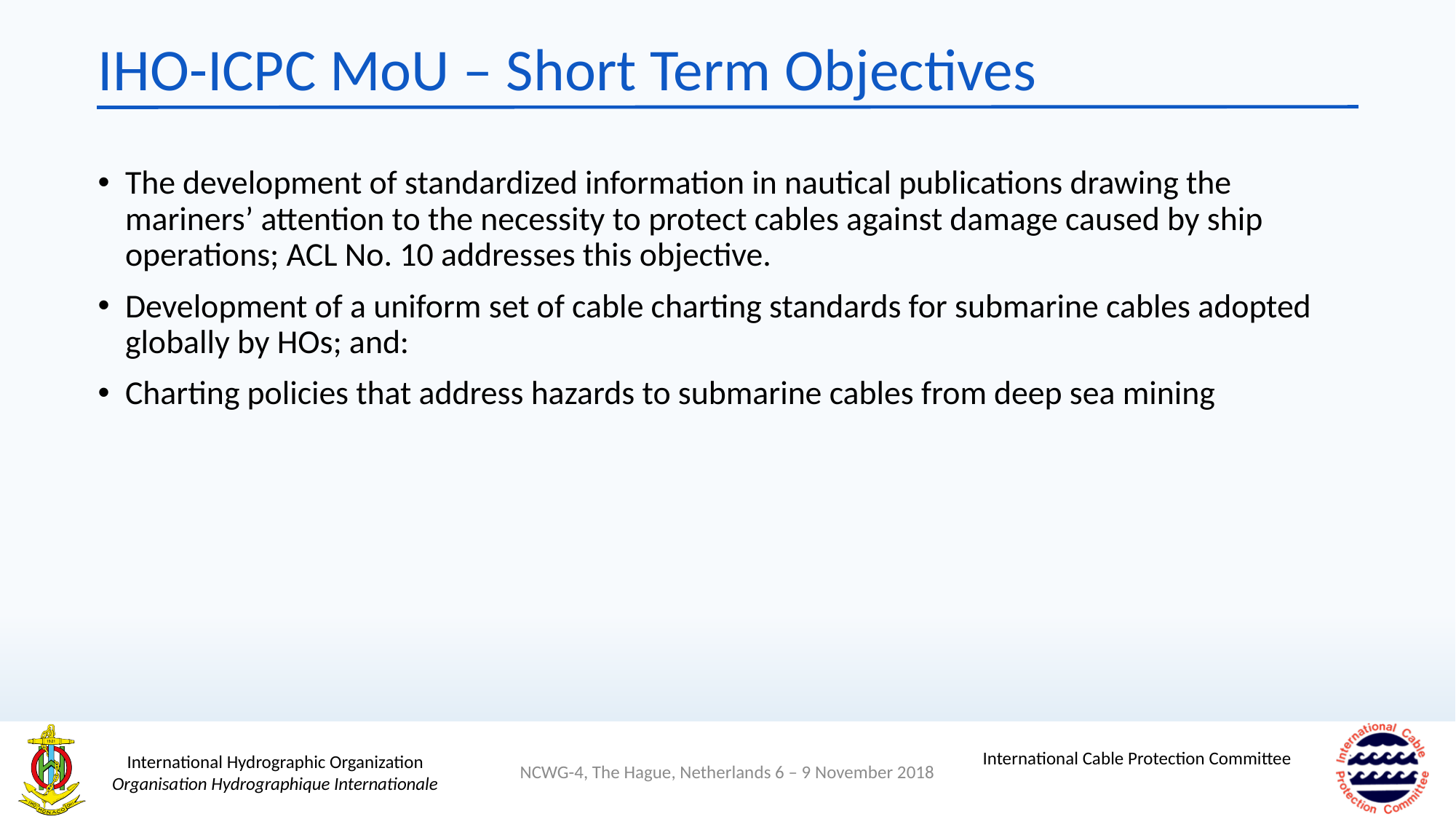

# IHO-ICPC MoU – Short Term Objectives
The development of standardized information in nautical publications drawing the mariners’ attention to the necessity to protect cables against damage caused by ship operations; ACL No. 10 addresses this objective.
Development of a uniform set of cable charting standards for submarine cables adopted globally by HOs; and:
Charting policies that address hazards to submarine cables from deep sea mining

NCWG-4, The Hague, Netherlands 6 – 9 November 2018